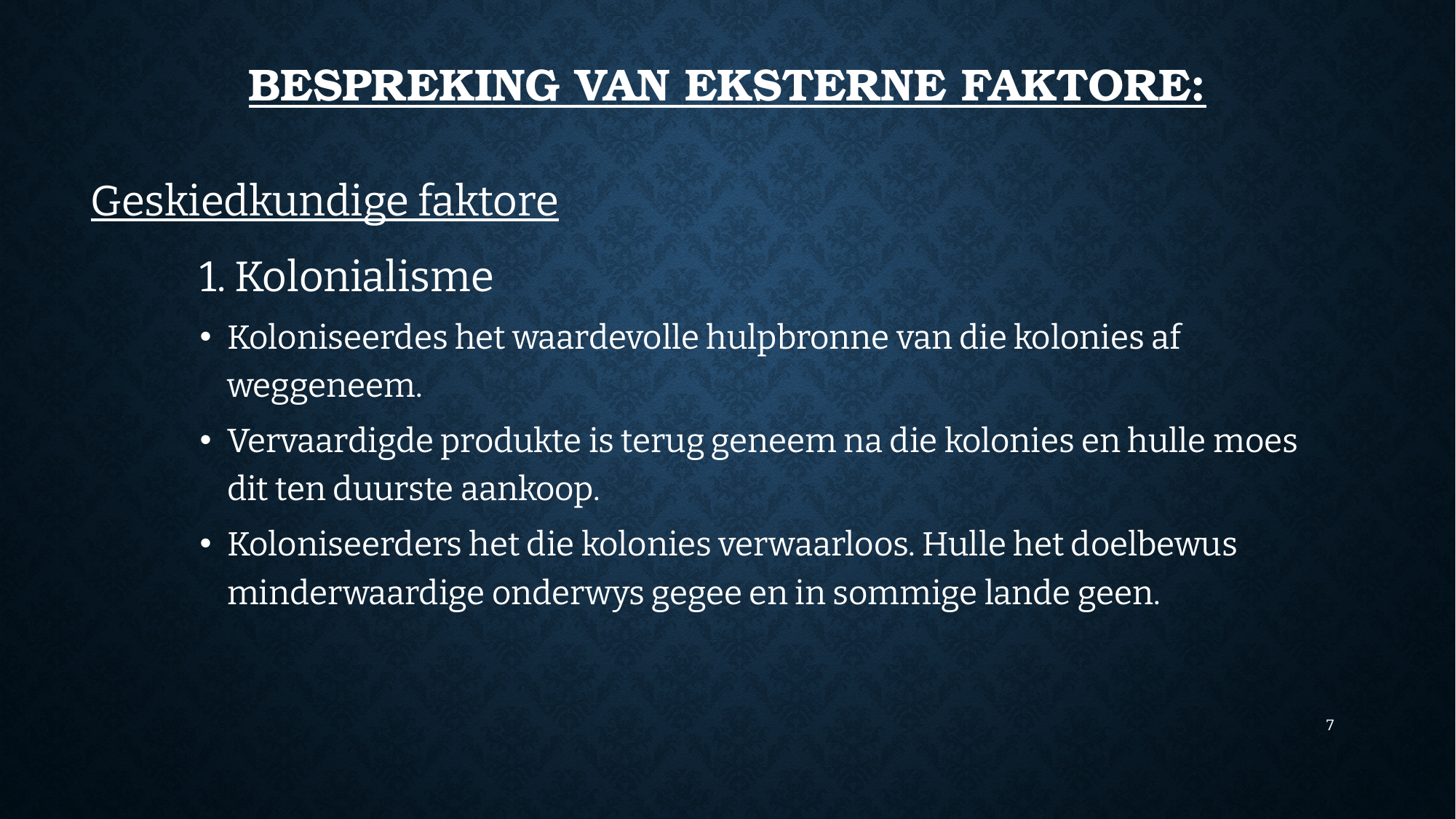

# Bespreking van Eksterne Faktore:
Geskiedkundige faktore
	1. Kolonialisme
Koloniseerdes het waardevolle hulpbronne van die kolonies af weggeneem.
Vervaardigde produkte is terug geneem na die kolonies en hulle moes dit ten duurste aankoop.
Koloniseerders het die kolonies verwaarloos. Hulle het doelbewus minderwaardige onderwys gegee en in sommige lande geen.
7